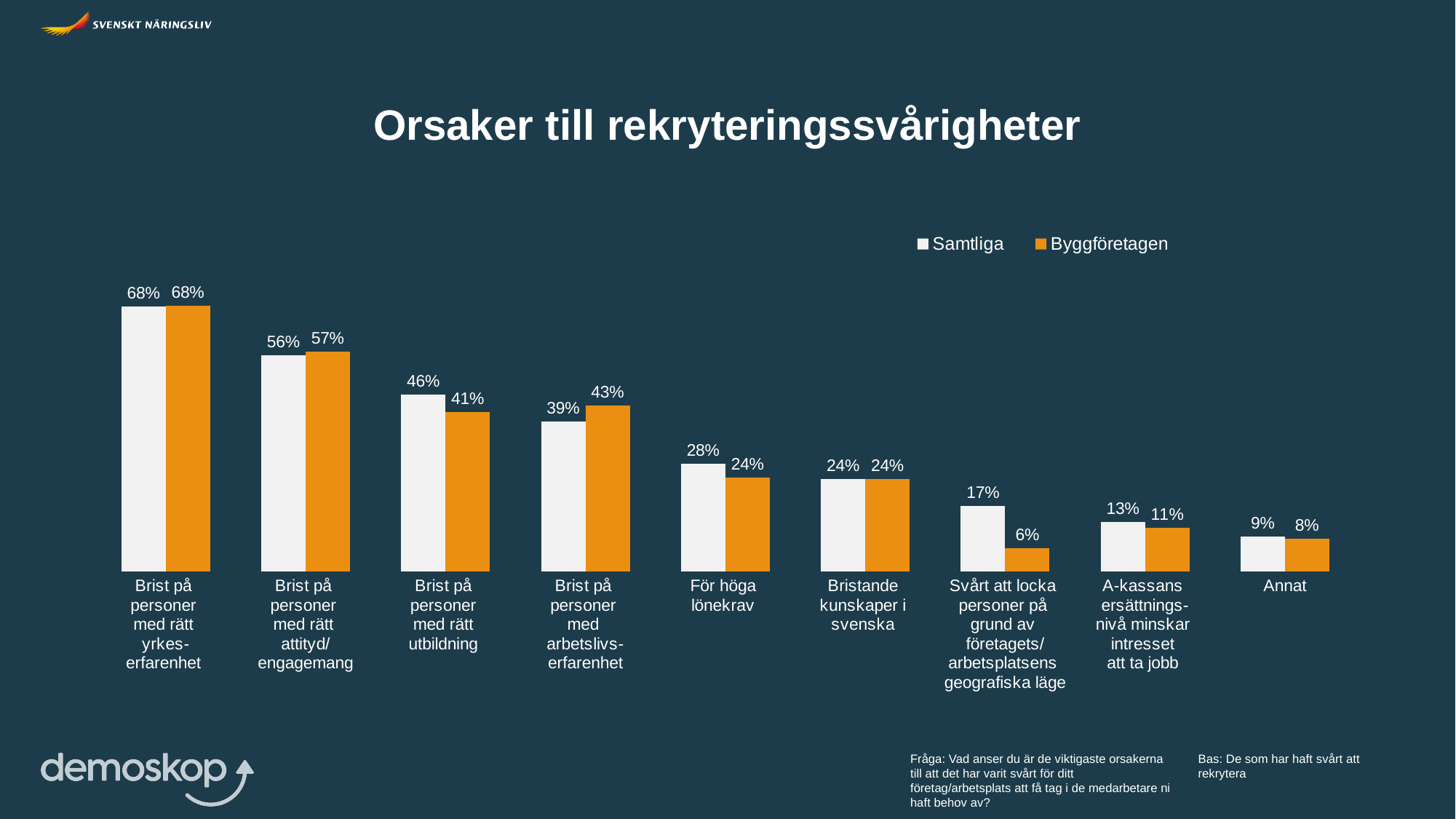

Orsaker till rekryteringssvårigheter

### Chart

| Category | Samtliga | Byggföretagen |
|---|---|---|
| Brist på
personer
med rätt
yrkes-
erfarenhet  | 68.1738 | 68.3599 |
| Brist på
personer
med rätt
attityd/
engagemang | 55.6935 | 56.66340000000001 |
| Brist på
personer
med rätt
utbildning  | 45.6196 | 40.9889 |
| Brist på
personer
med
arbetslivs-
erfarenhet | 38.6234 | 42.7788 |
| För höga
lönekrav  | 27.7883 | 24.2094 |
| Bristande
kunskaper i
svenska  | 23.7411 | 23.7493 |
| Svårt att locka
personer på
grund av
företagets/
arbetsplatsens
geografiska läge | 16.7899 | 5.9605 |
| A-kassans
ersättnings-
nivå minskar
intresset
att ta jobb  | 12.7958 | 11.2788 |
| Annat | 9.0082 | 8.377 |
Fråga: Vad anser du är de viktigaste orsakerna till att det har varit svårt för ditt företag/arbetsplats att få tag i de medarbetare ni haft behov av?

Bas: De som har haft svårt att rekrytera